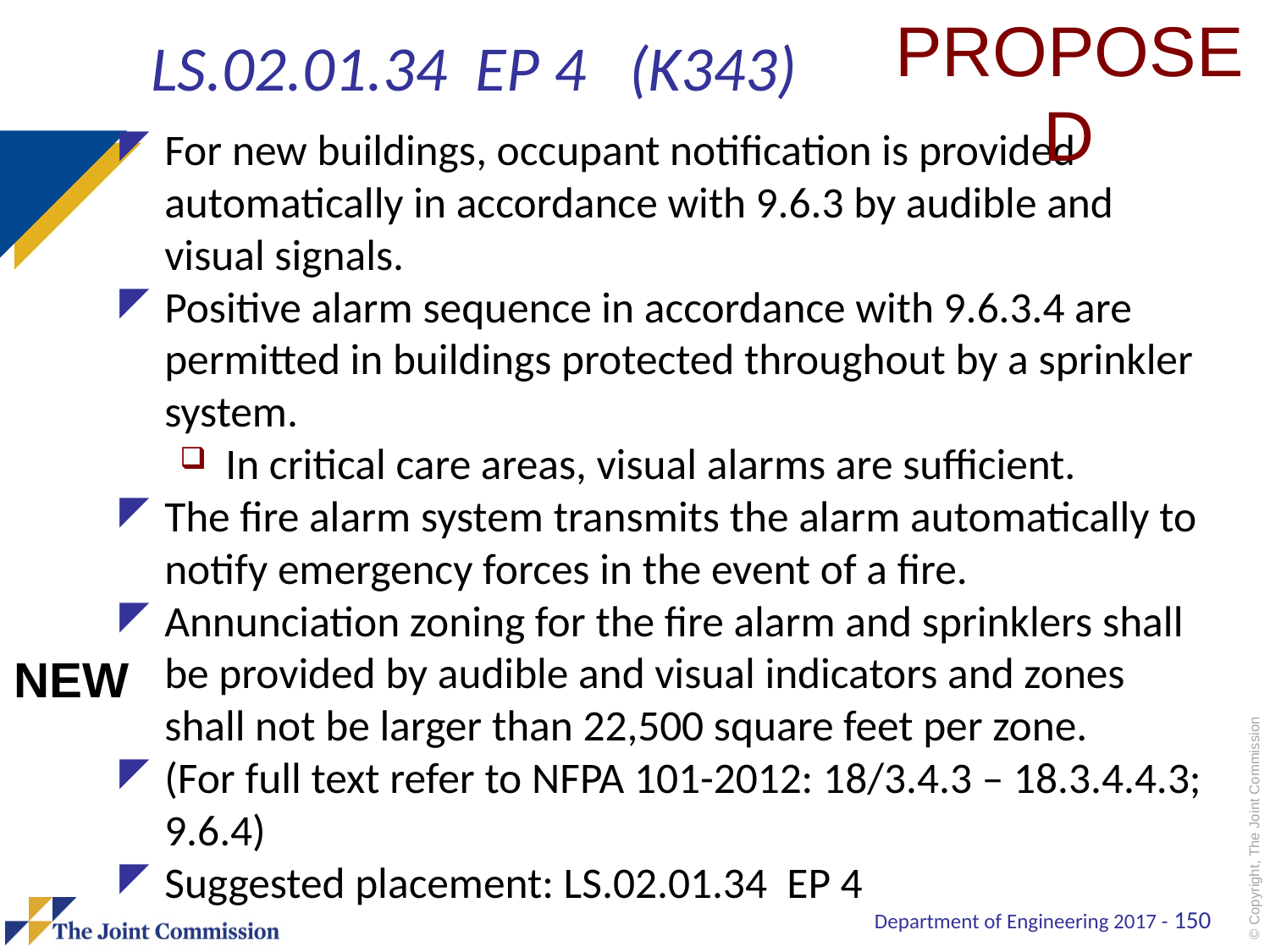

PROPOSED
# LS.02.01.34  EP 4   (K343)
For new buildings, occupant notification is provided automatically in accordance with 9.6.3 by audible and visual signals.
Positive alarm sequence in accordance with 9.6.3.4 are permitted in buildings protected throughout by a sprinkler system.
In critical care areas, visual alarms are sufficient.
The fire alarm system transmits the alarm automatically to notify emergency forces in the event of a fire.
Annunciation zoning for the fire alarm and sprinklers shall be provided by audible and visual indicators and zones shall not be larger than 22,500 square feet per zone.
(For full text refer to NFPA 101-2012: 18/3.4.3 – 18.3.4.4.3; 9.6.4)
Suggested placement: LS.02.01.34  EP 4

NEW